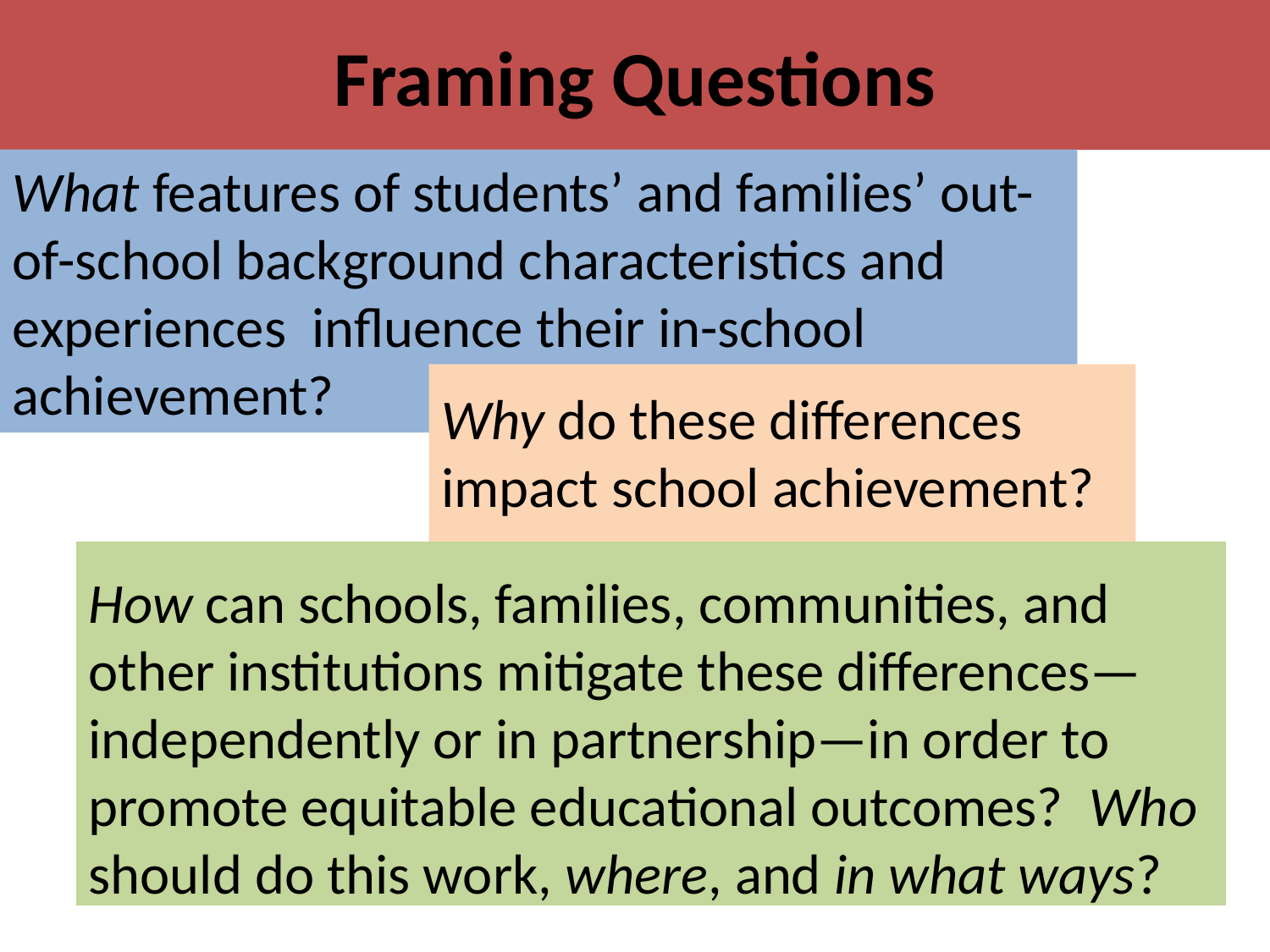

# Framing Questions
What features of students’ and families’ out-of-school background characteristics and experiences  influence their in-school achievement?
Why do these differences impact school achievement?
How can schools, families, communities, and other institutions mitigate these differences—independently or in partnership—in order to promote equitable educational outcomes?  Who should do this work, where, and in what ways?